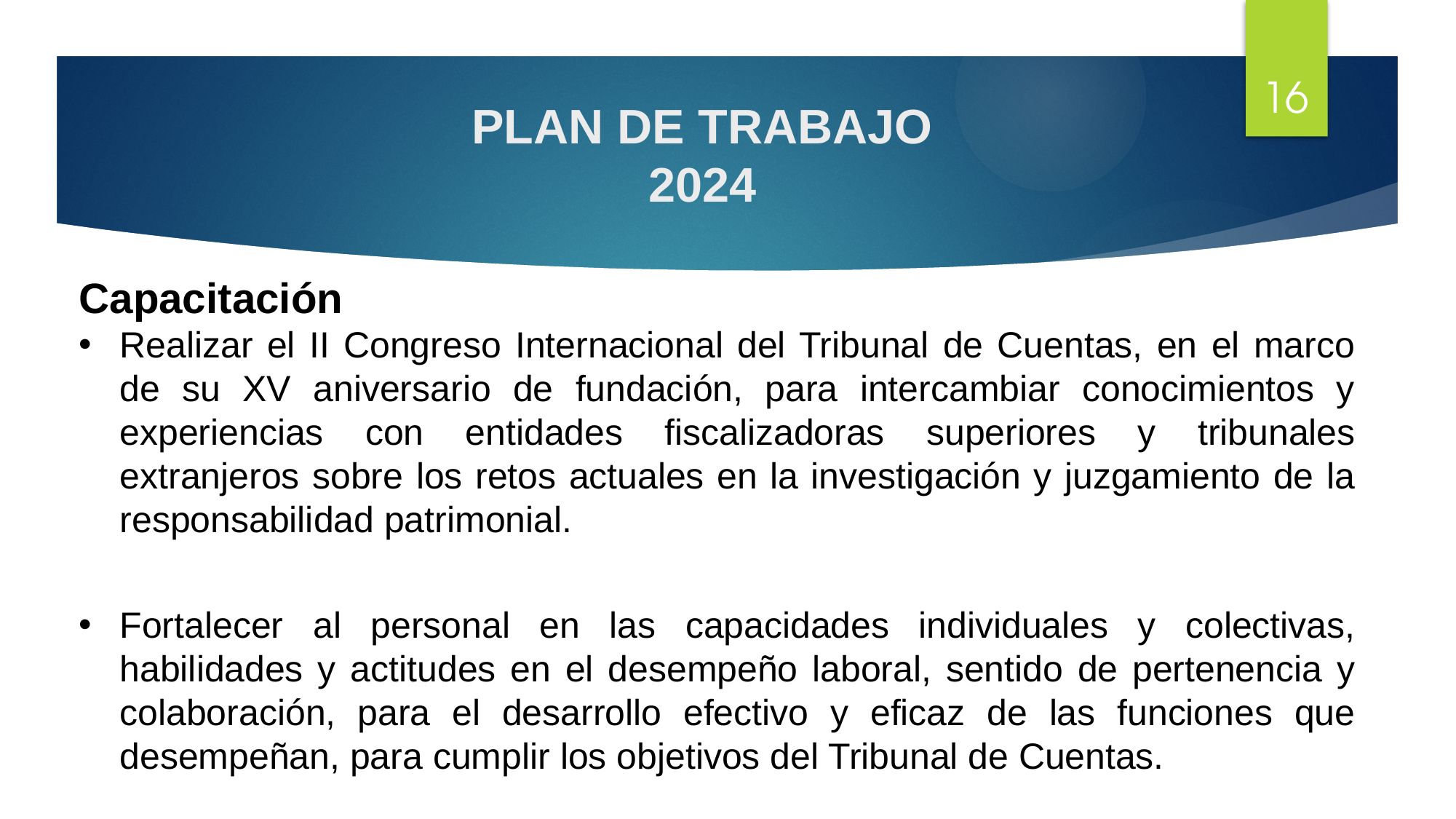

16
# PLAN DE TRABAJO 2024

Capacitación
Realizar el II Congreso Internacional del Tribunal de Cuentas, en el marco de su XV aniversario de fundación, para intercambiar conocimientos y experiencias con entidades fiscalizadoras superiores y tribunales extranjeros sobre los retos actuales en la investigación y juzgamiento de la responsabilidad patrimonial.

Fortalecer al personal en las capacidades individuales y colectivas, habilidades y actitudes en el desempeño laboral, sentido de pertenencia y colaboración, para el desarrollo efectivo y eficaz de las funciones que desempeñan, para cumplir los objetivos del Tribunal de Cuentas.